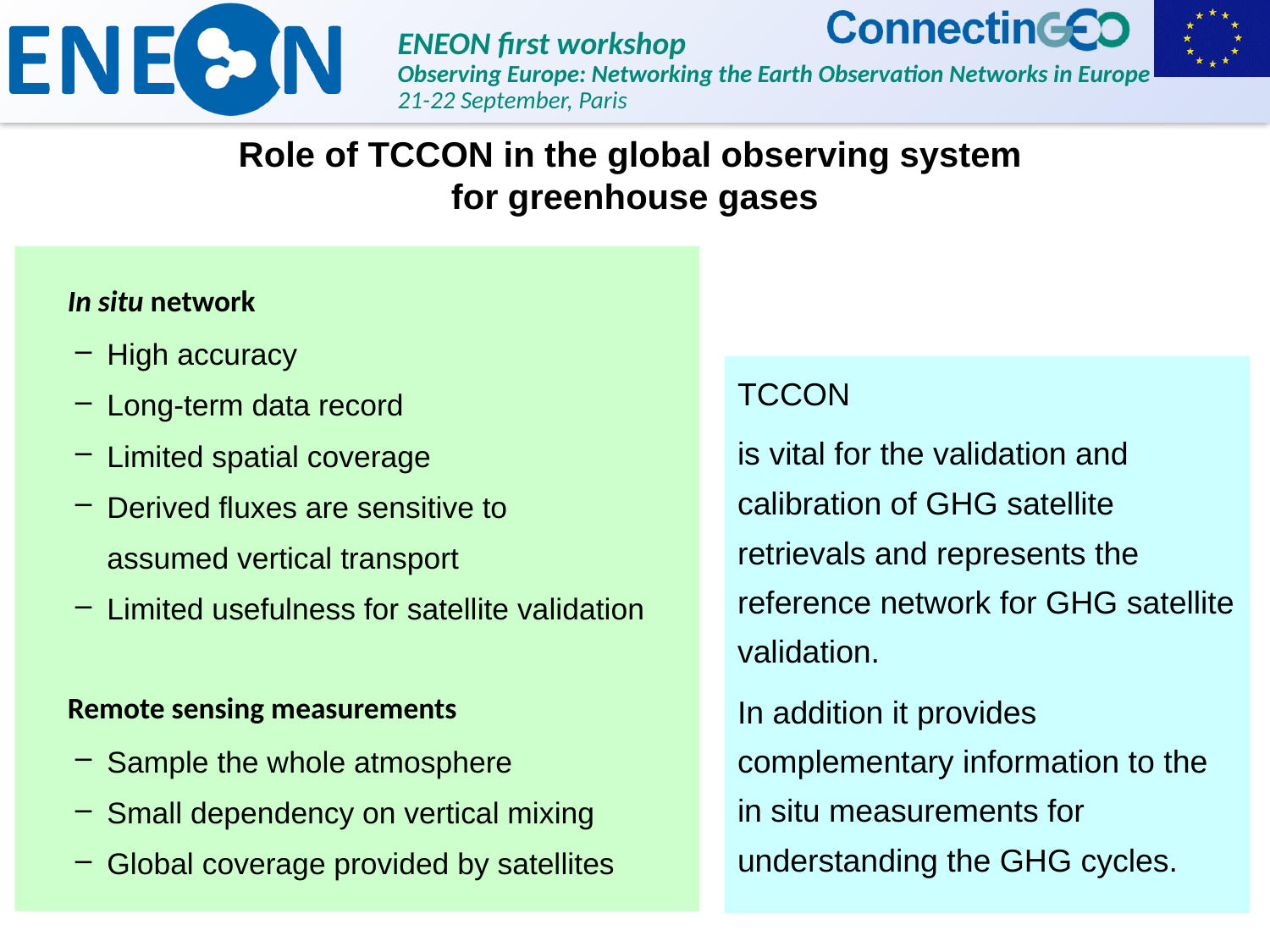

Role of TCCON in the global observing system
for greenhouse gases

High accuracy
Long-term data record
Limited spatial coverage
Derived fluxes are sensitive to
	assumed vertical transport
Limited usefulness for satellite validation

Sample the whole atmosphere
Small dependency on vertical mixing
Global coverage provided by satellites

In situ network
Remote sensing measurements
TCCON
is vital for the validation and calibration of GHG satellite retrievals and represents the reference network for GHG satellite validation.
In addition it provides complementary information to the in situ measurements for understanding the GHG cycles.